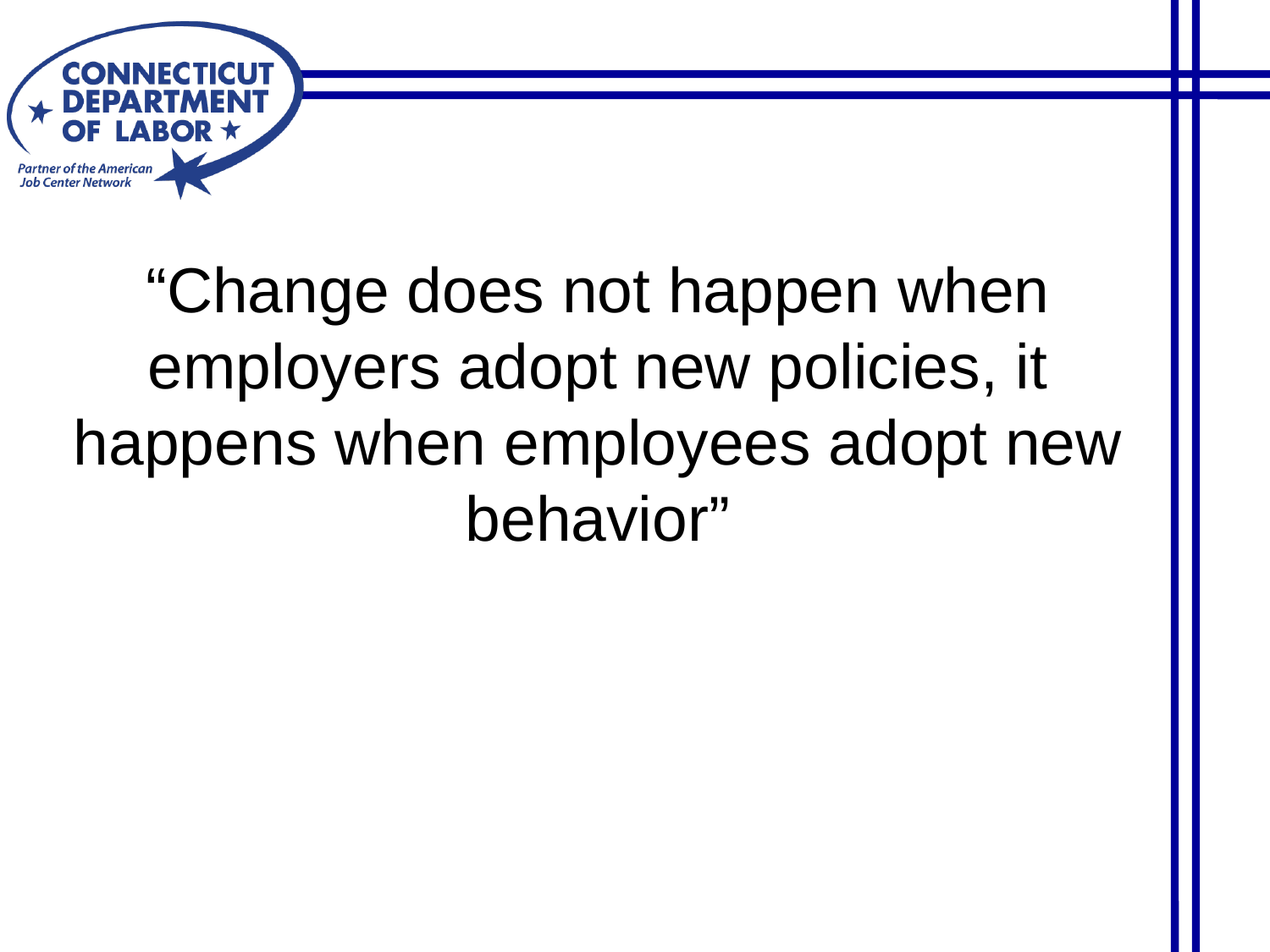

“Change does not happen when employers adopt new policies, it happens when employees adopt new behavior”